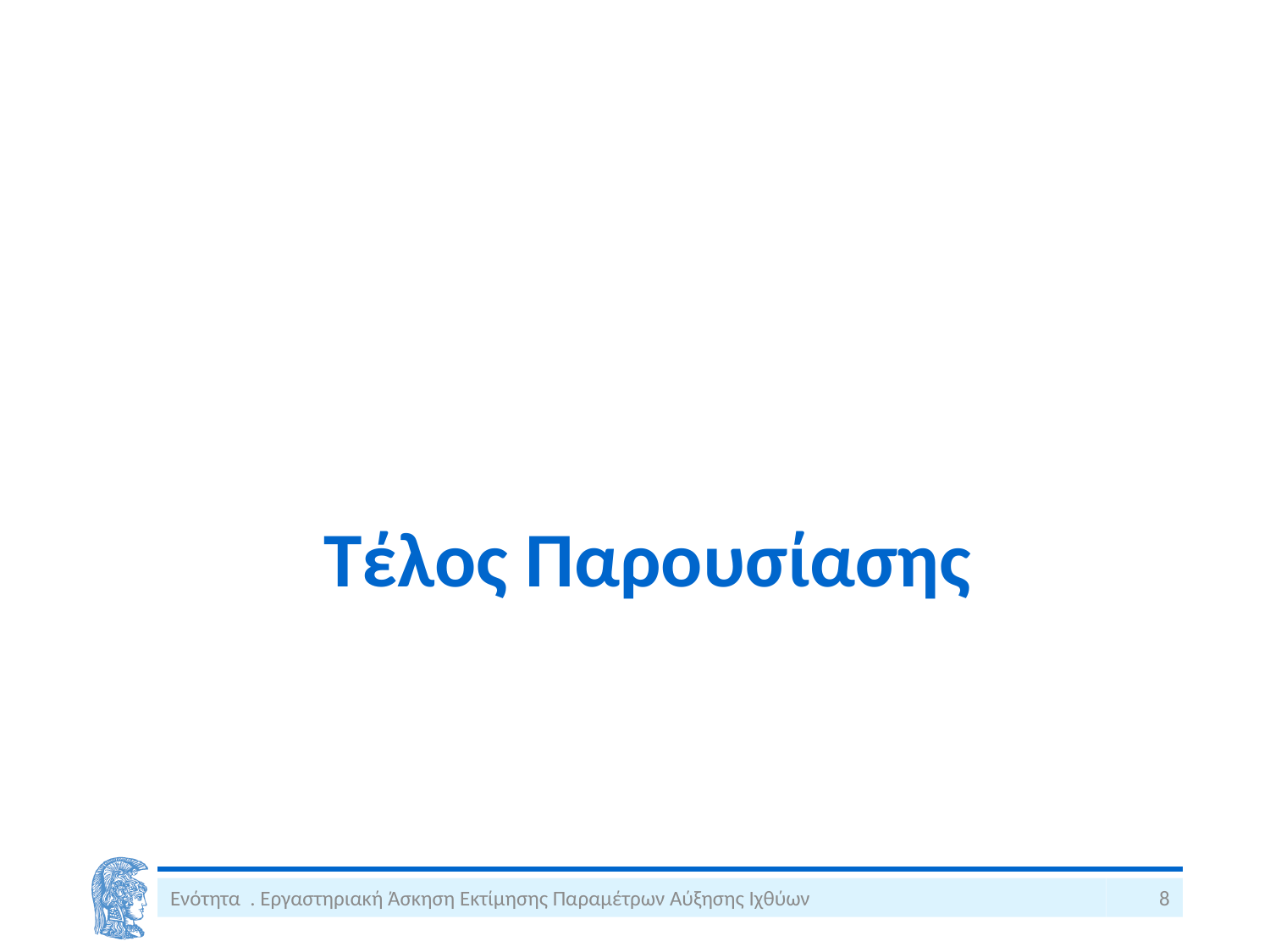

# Τέλος Παρουσίασης
Ενότητα  . Εργαστηριακή Άσκηση Εκτίμησης Παραμέτρων Αύξησης Ιχθύων
8